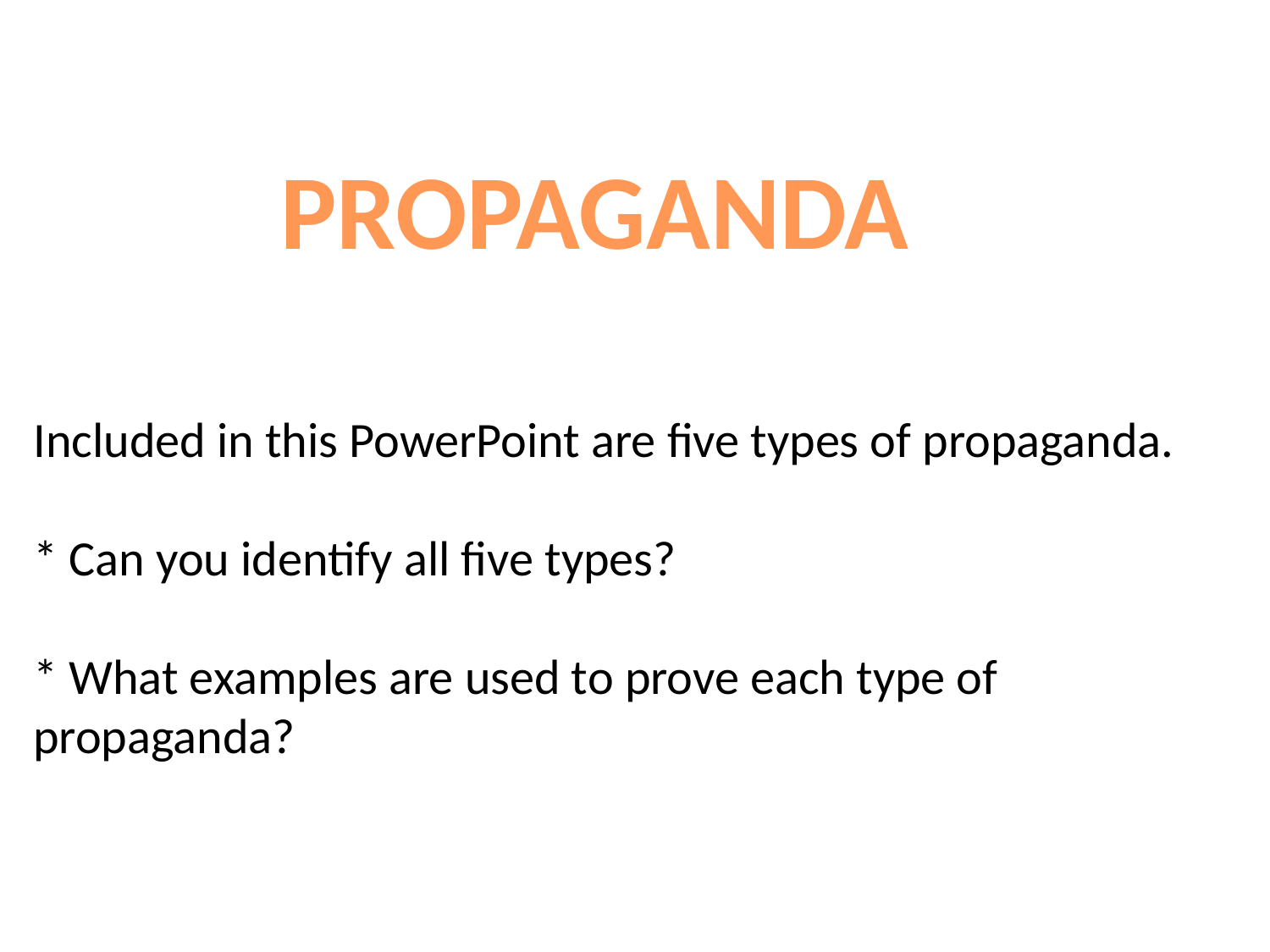

PROPAGANDA
Included in this PowerPoint are five types of propaganda.

* Can you identify all five types?

* What examples are used to prove each type of     propaganda?